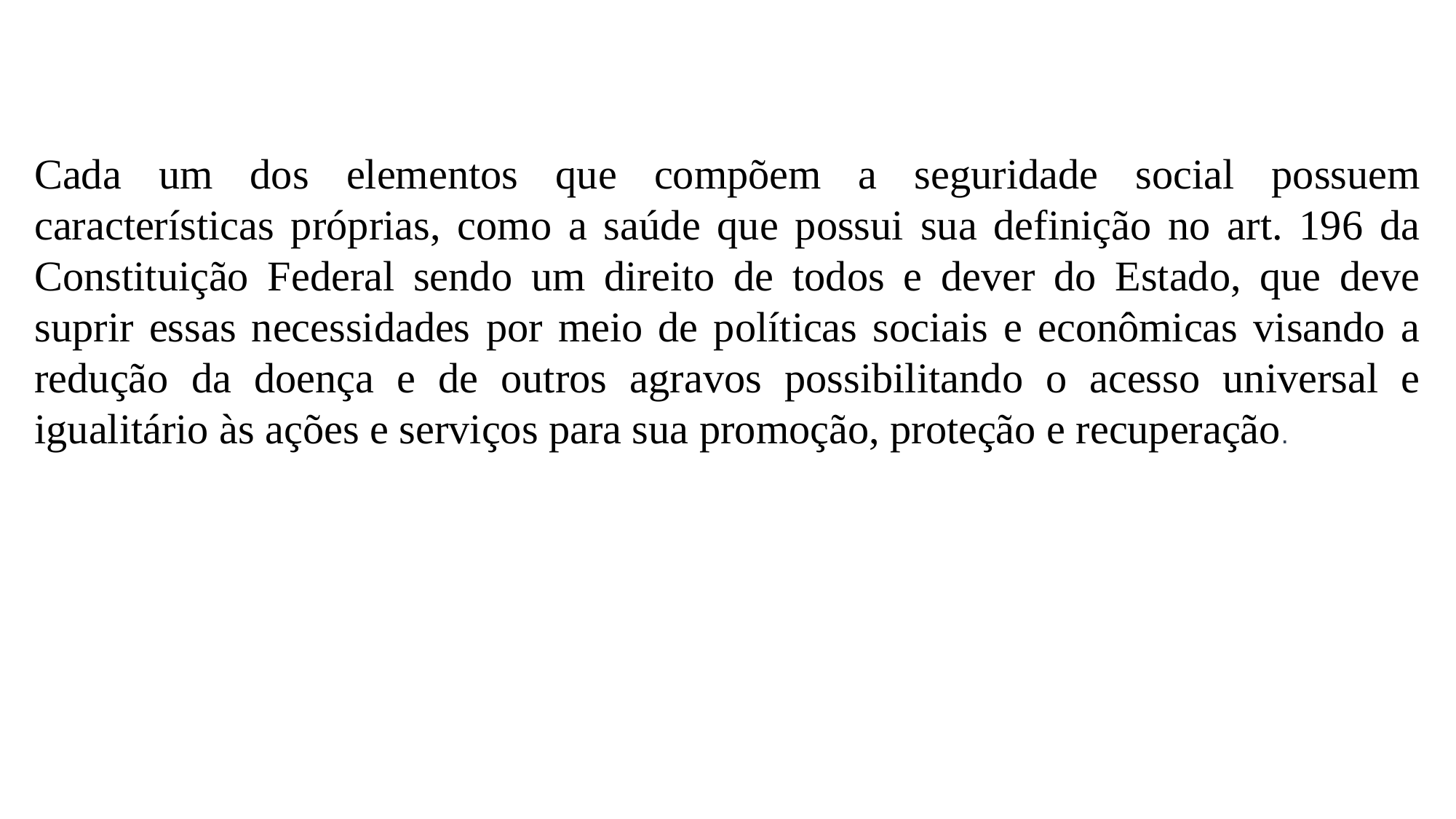

Cada um dos elementos que compõem a seguridade social possuem características próprias, como a saúde que possui sua definição no art. 196 da Constituição Federal sendo um direito de todos e dever do Estado, que deve suprir essas necessidades por meio de políticas sociais e econômicas visando a redução da doença e de outros agravos possibilitando o acesso universal e igualitário às ações e serviços para sua promoção, proteção e recuperação.